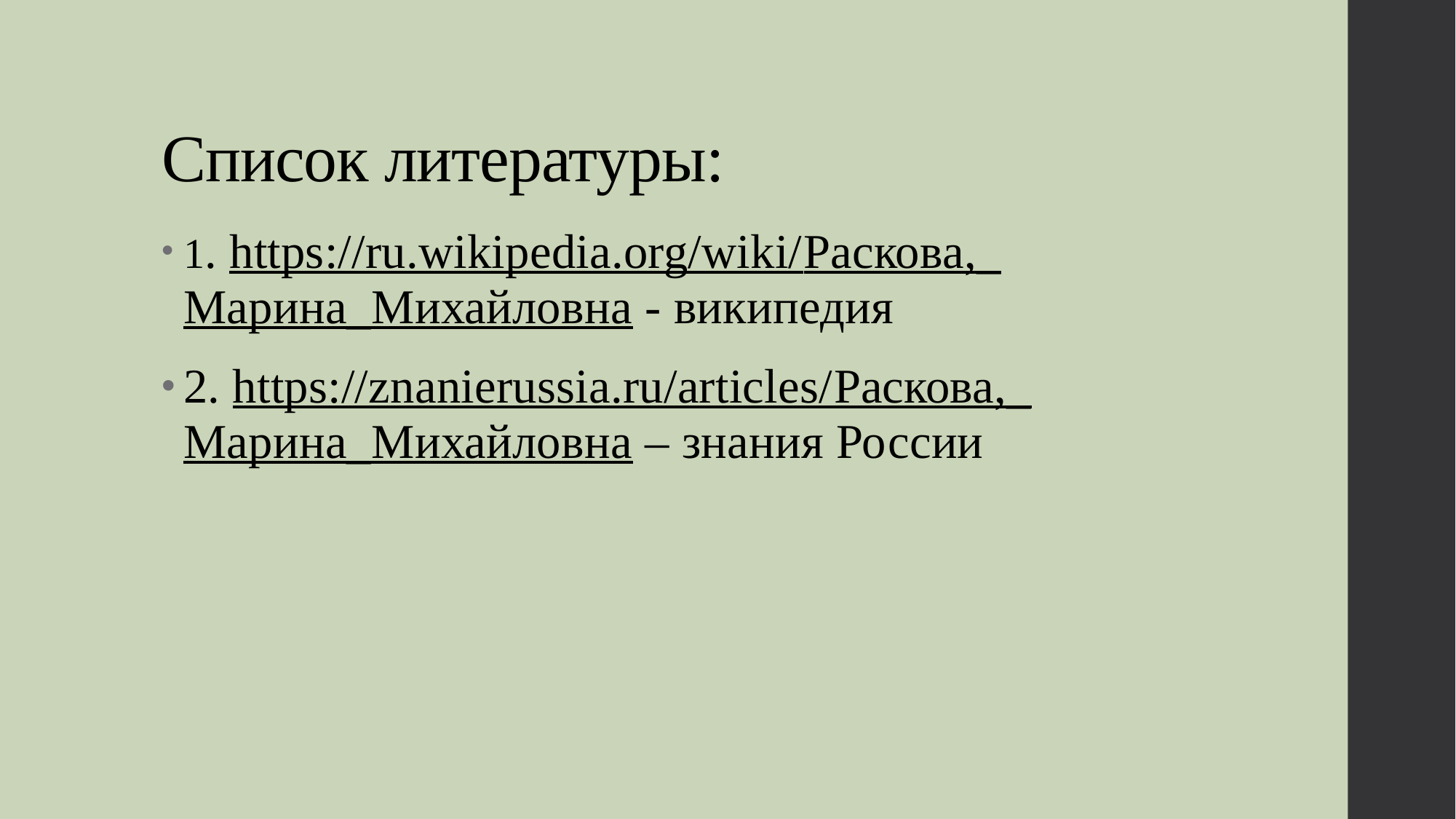

# Список литературы:
1. https://ru.wikipedia.org/wiki/Раскова,_Марина_Михайловна - википедия
2. https://znanierussia.ru/articles/Раскова,_Марина_Михайловна – знания России